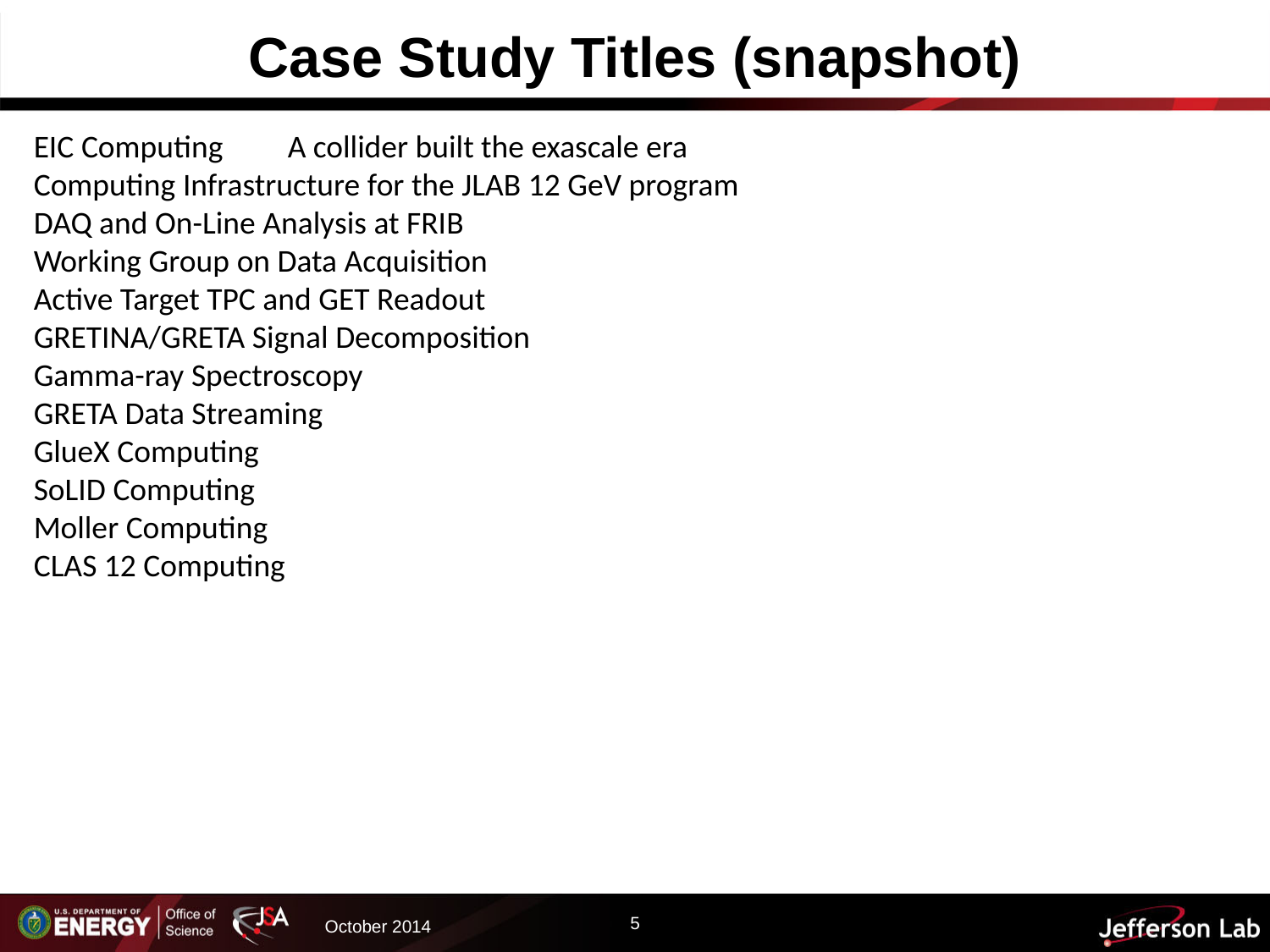

# Case Study Titles (snapshot)
EIC Computing	A collider built the exascale era
Computing Infrastructure for the JLAB 12 GeV program
DAQ and On-Line Analysis at FRIB
Working Group on Data Acquisition
Active Target TPC and GET Readout
GRETINA/GRETA Signal Decomposition
Gamma-ray Spectroscopy
GRETA Data Streaming
GlueX Computing
SoLID Computing
Moller Computing
CLAS 12 Computing